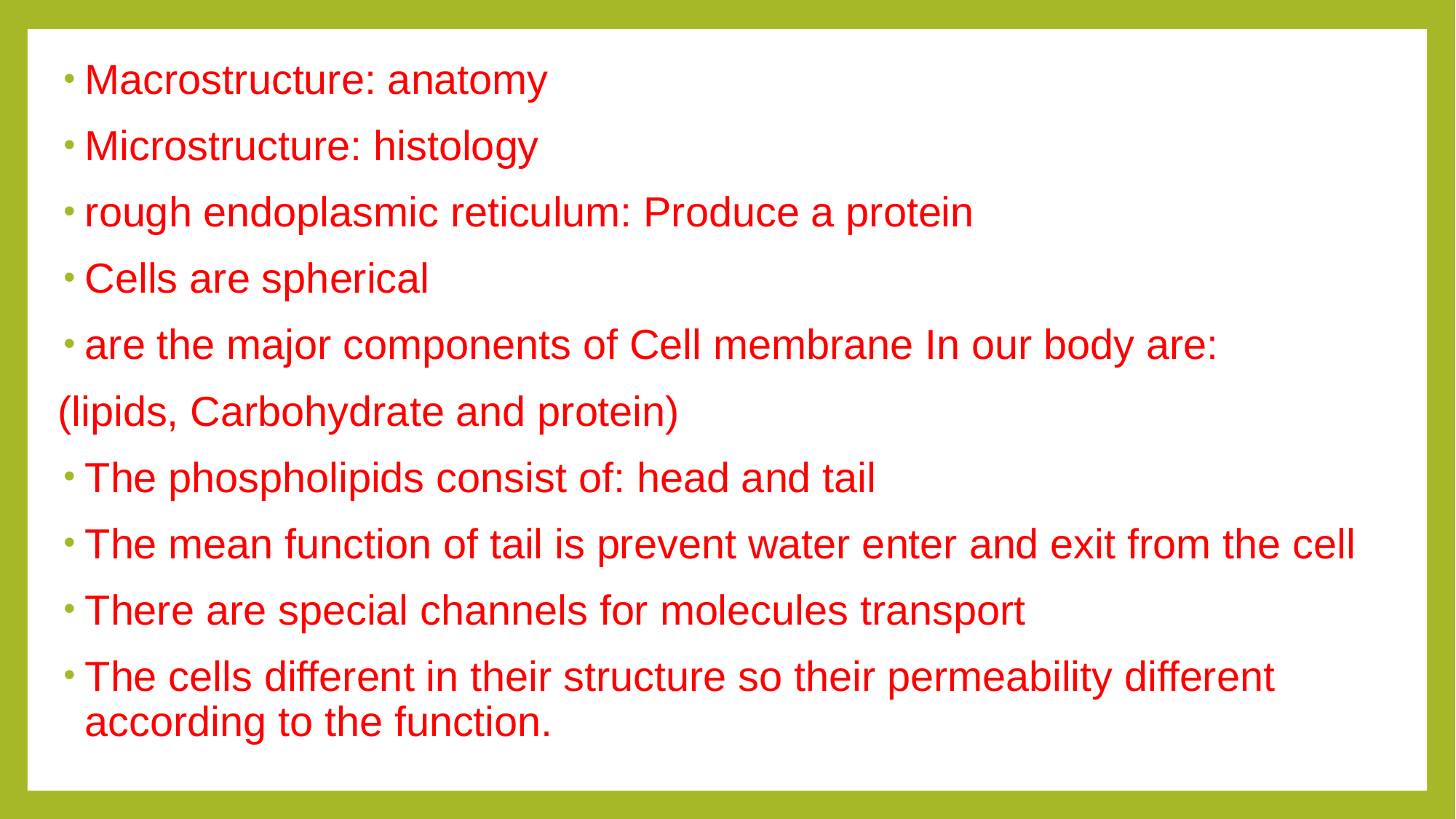

Macrostructure: anatomy
Microstructure: histology
rough endoplasmic reticulum: Produce a protein
Cells are spherical
are the major components of Cell membrane In our body are:
(lipids, Carbohydrate and protein)
The phospholipids consist of: head and tail
The mean function of tail is prevent water enter and exit from the cell
There are special channels for molecules transport
The cells different in their structure so their permeability different according to the function.